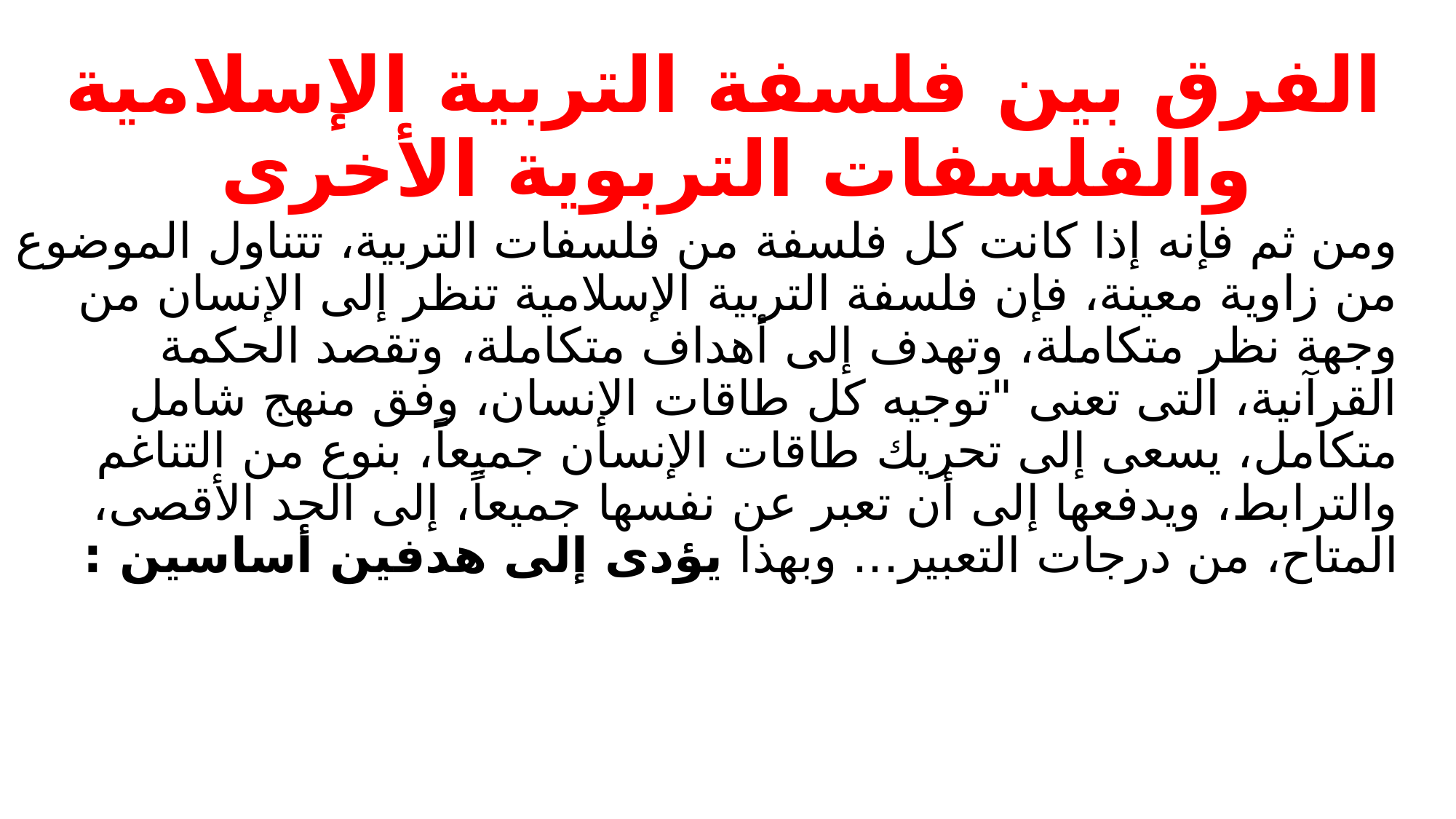

# الفرق بين فلسفة التربية الإسلامية والفلسفات التربوية الأخرى
ومن ثم فإنه إذا كانت كل فلسفة من فلسفات التربية، تتناول الموضوع من زاوية معينة، فإن فلسفة التربية الإسلامية تنظر إلى الإنسان من وجهة نظر متكاملة، وتهدف إلى أهداف متكاملة، وتقصد الحكمة القرآنية، التى تعنى "توجيه كل طاقات الإنسان، وفق منهج شامل متكامل، يسعى إلى تحريك طاقات الإنسان جميعاً، بنوع من التناغم والترابط، ويدفعها إلى أن تعبر عن نفسها جميعاً، إلى الحد الأقصى، المتاح، من درجات التعبير... وبهذا يؤدى إلى هدفين أساسين :